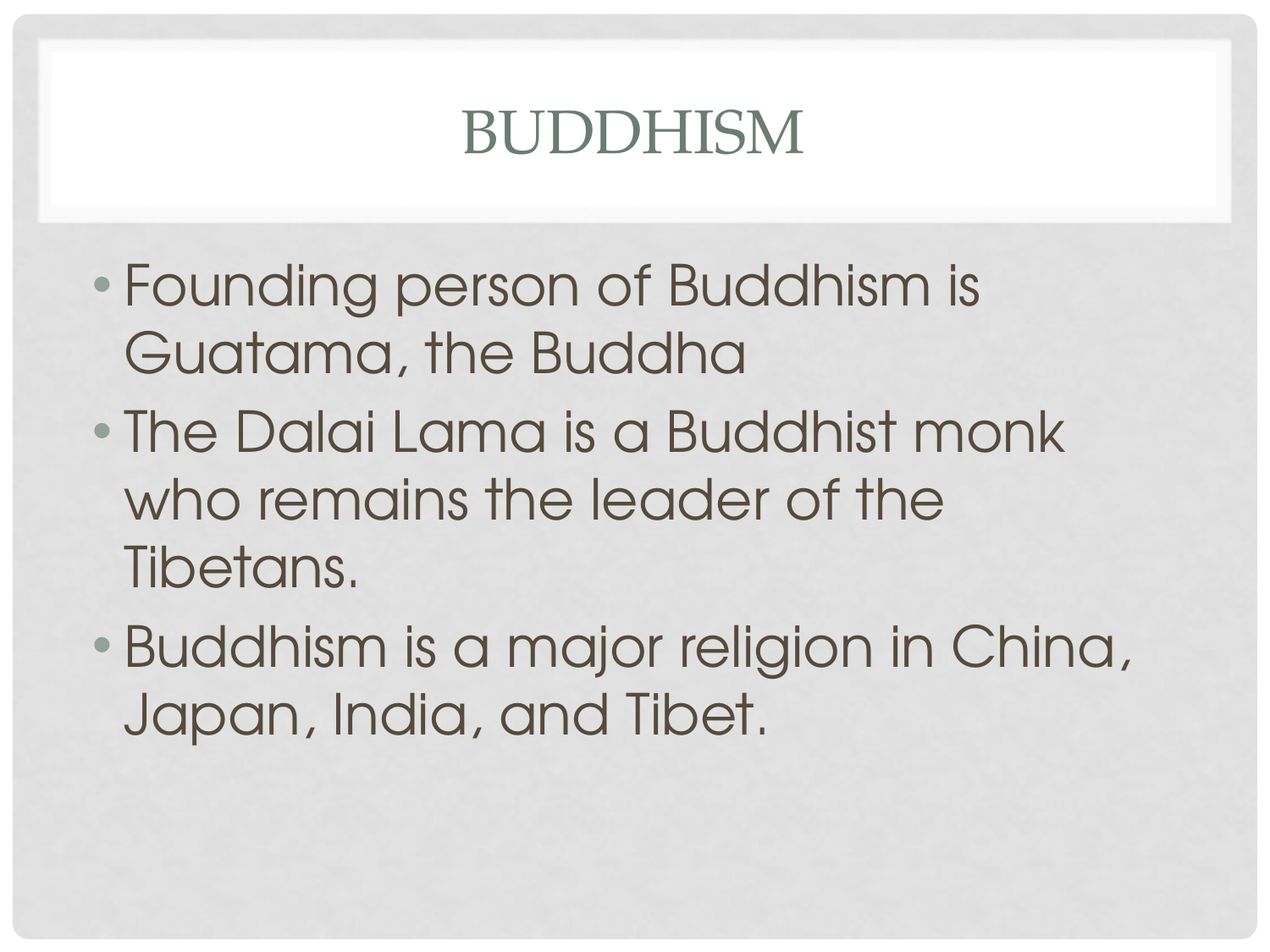

# Buddhism
Founding person of Buddhism is Guatama, the Buddha
The Dalai Lama is a Buddhist monk who remains the leader of the Tibetans.
Buddhism is a major religion in China, Japan, India, and Tibet.